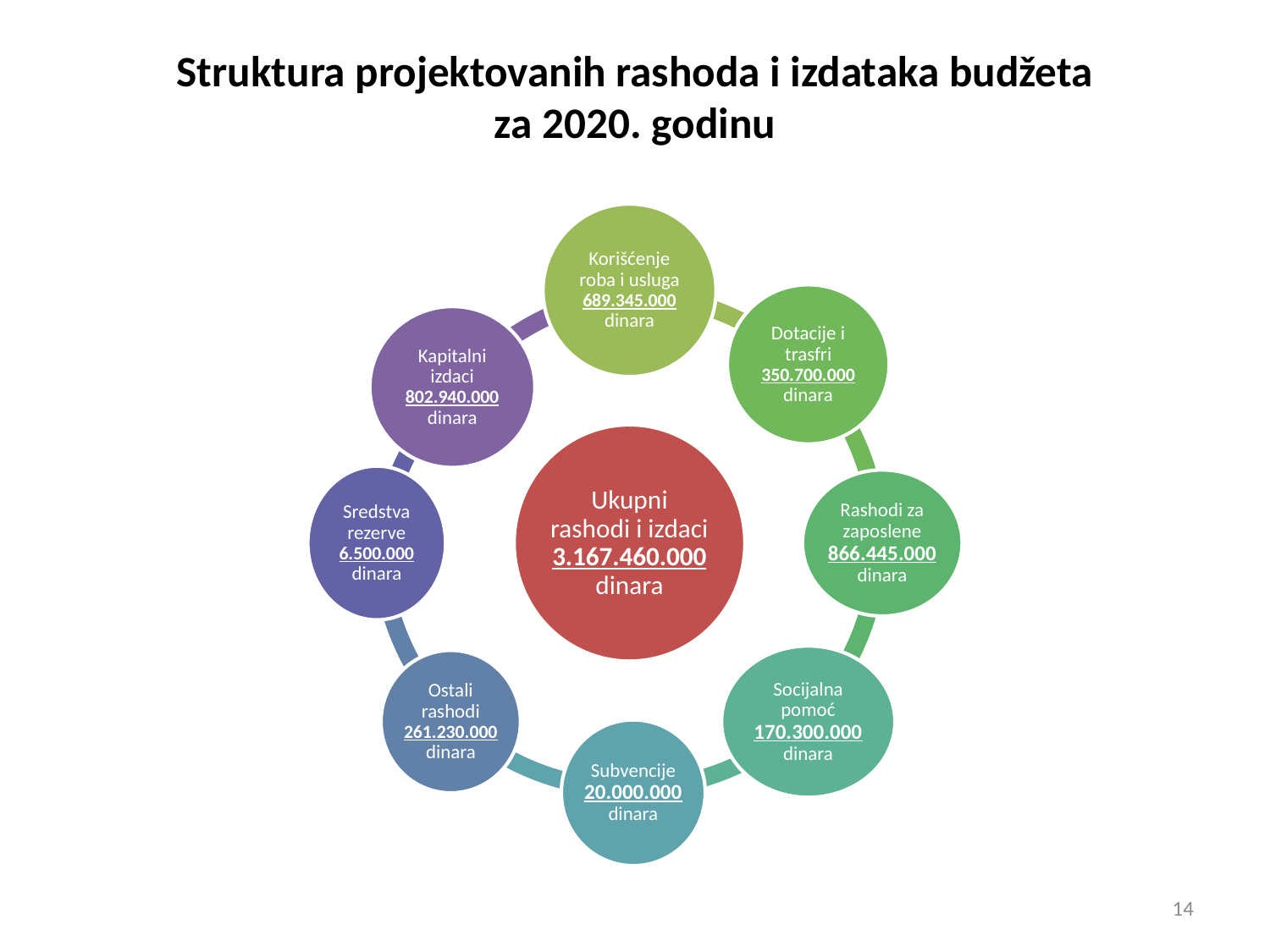

# Struktura projektovanih rashoda i izdataka budžeta za 2020. godinu
Ukupni rashodi i izdaci 3.167.460.000
dinara
Korišćenje roba i usluga 689.345.000 dinara
Dotacije i trasfri 350.700.000 dinara
Rashodi za zaposlene 866.445.000 dinara
Socijalna pomoć 170.300.000 dinara
Subvencije 20.000.000 dinara
Ostali rashodi 261.230.000 dinara
Sredstva rezerve 6.500.000
dinara
Kapitalni izdaci 802.940.000 dinara
14